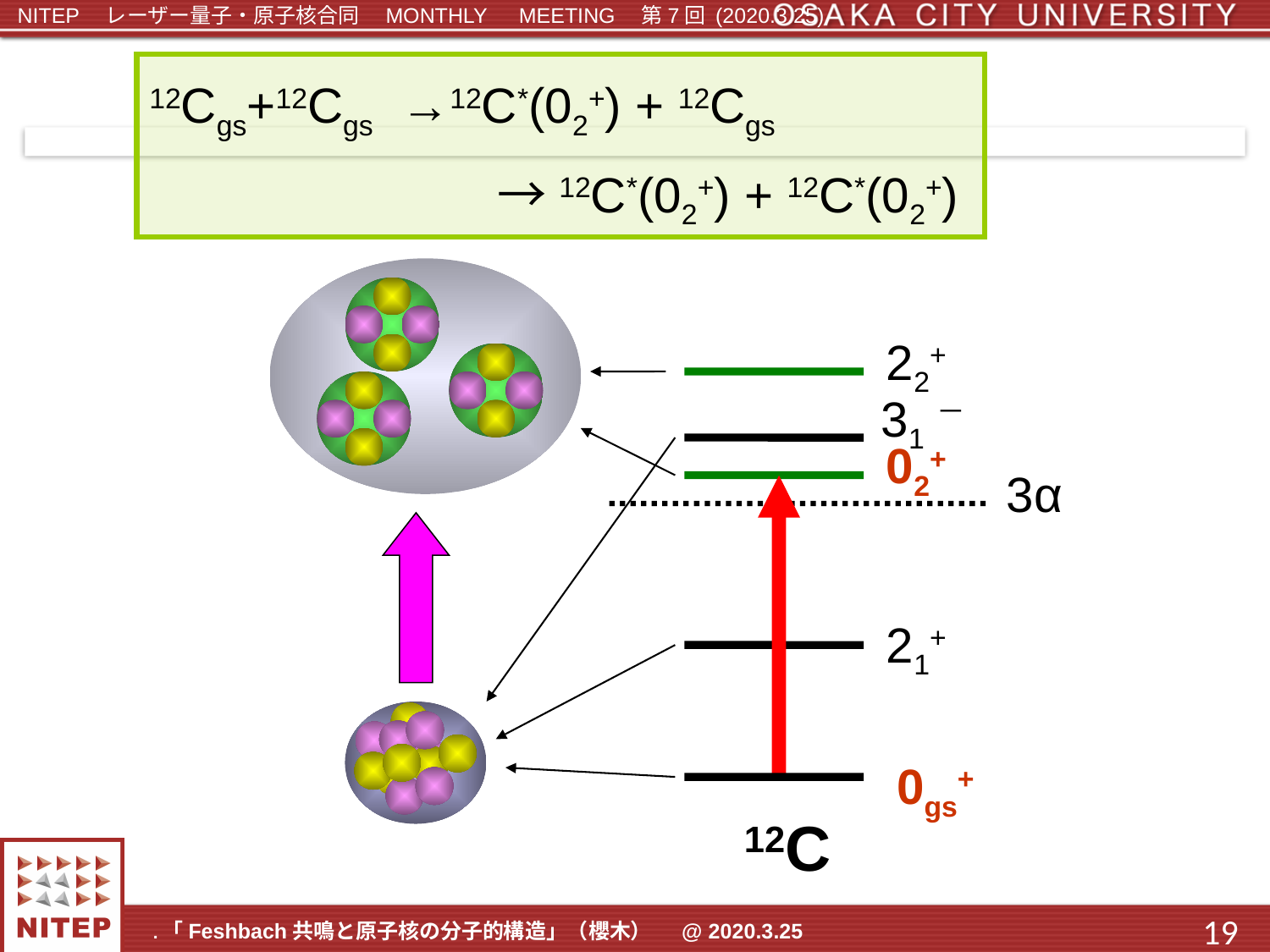

12Cgs+12Cgs  →12C*(02+) + 12Cgs
　　　　　      →12C*(02+) + 12C*(02+)

22+

31－

02+

3α

21+

0gs+

12C
19